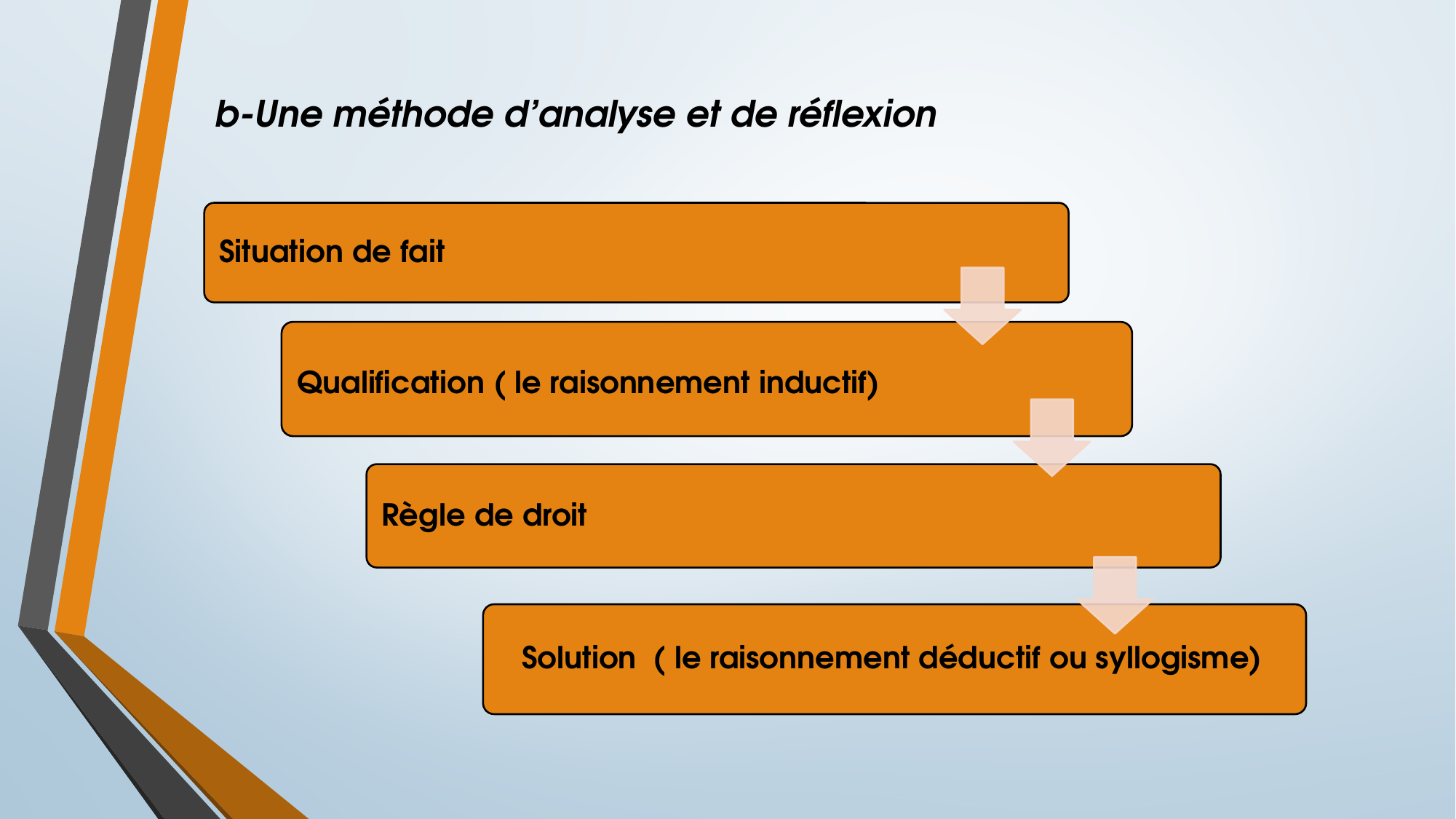

# b-Une méthode d’analyse et de réflexion
Situation de fait
Qualification ( le raisonnement inductif)
Règle de droit
Solution  ( le raisonnement déductif ou syllogisme)